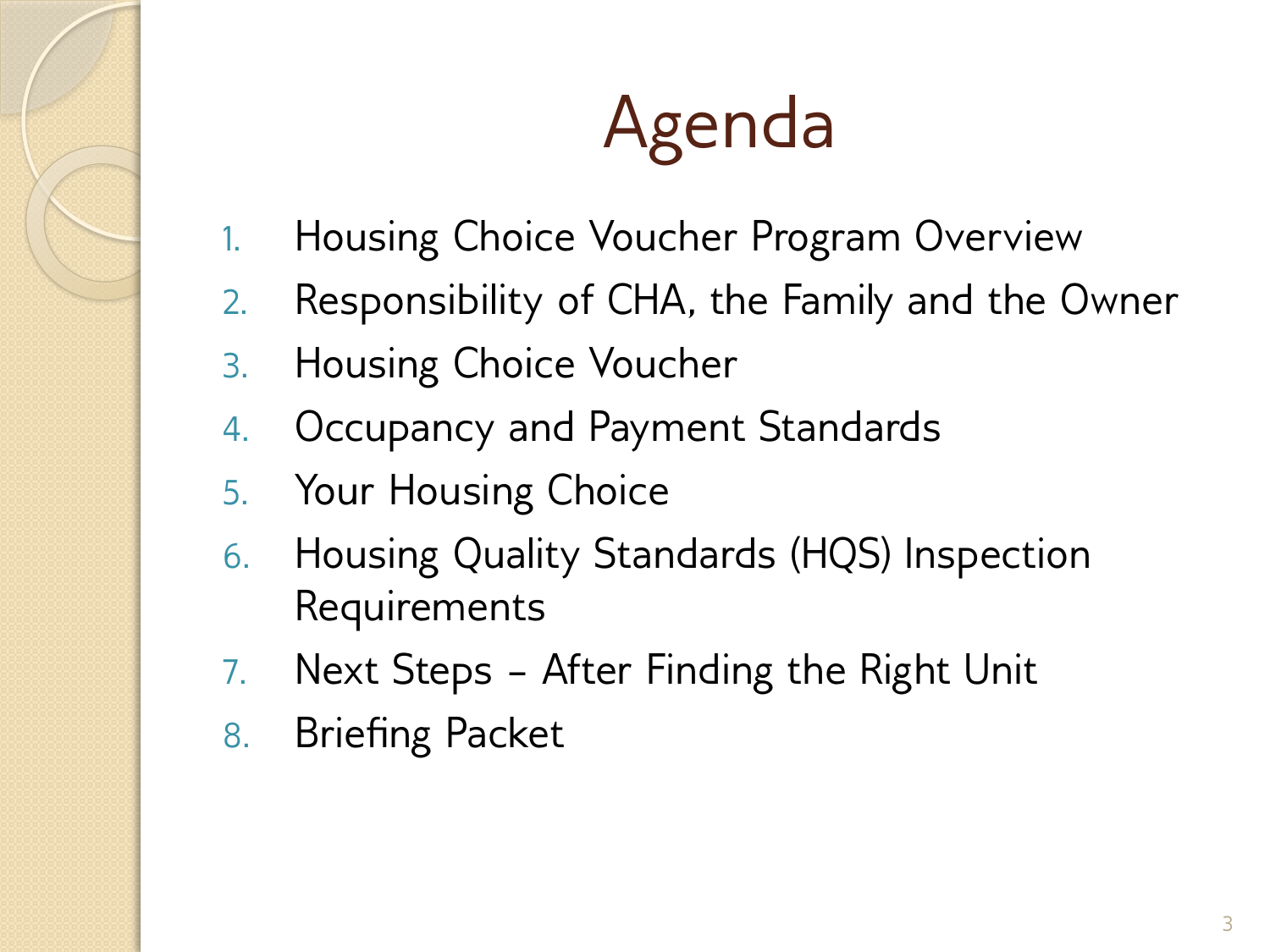

# Agenda
Housing Choice Voucher Program Overview
Responsibility of CHA, the Family and the Owner
Housing Choice Voucher
Occupancy and Payment Standards
Your Housing Choice
Housing Quality Standards (HQS) Inspection Requirements
Next Steps – After Finding the Right Unit
Briefing Packet
3